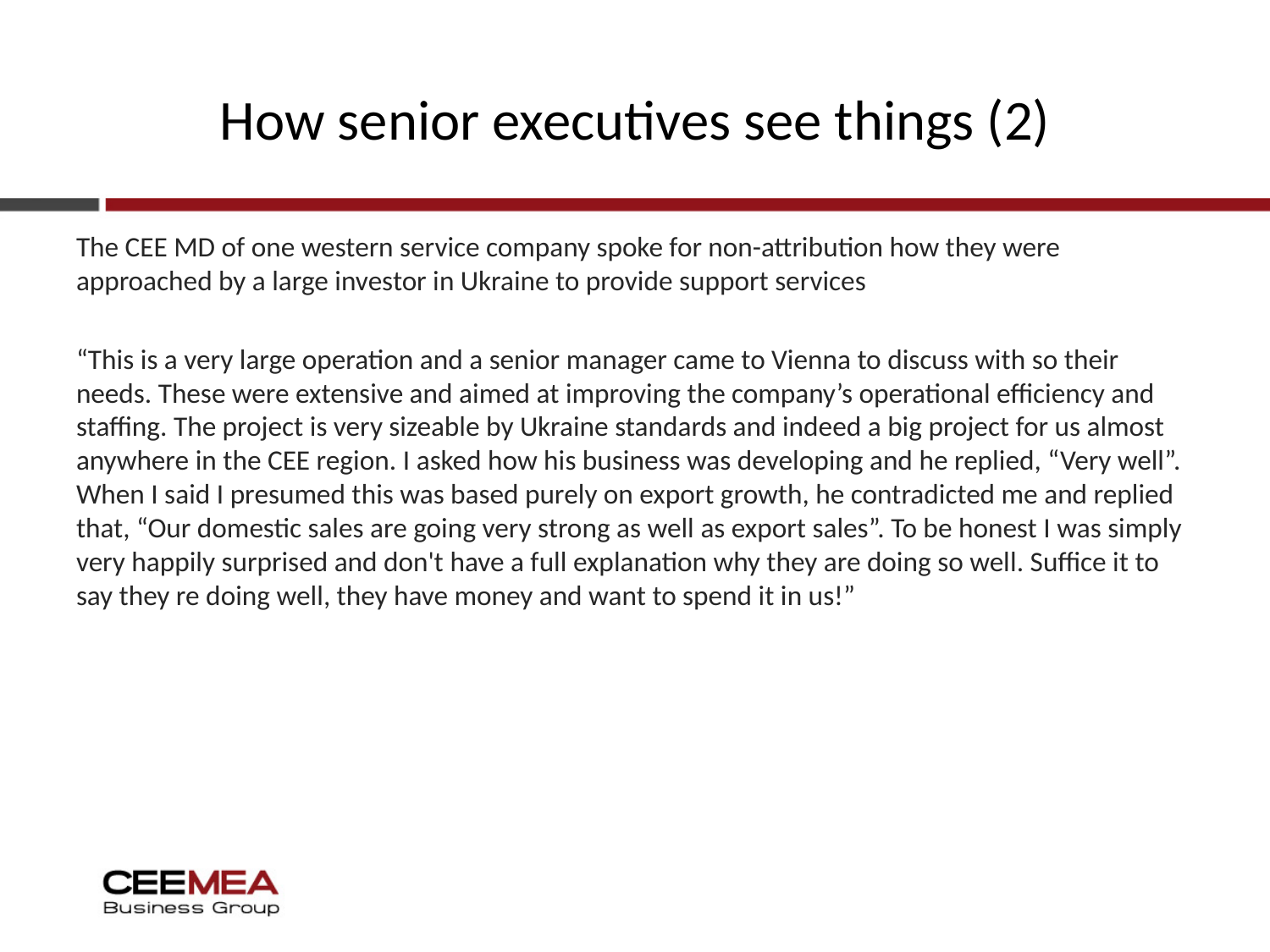

# How senior executives see things (2)
The CEE MD of one western service company spoke for non-attribution how they were approached by a large investor in Ukraine to provide support services

“This is a very large operation and a senior manager came to Vienna to discuss with so their needs. These were extensive and aimed at improving the company’s operational efficiency and staffing. The project is very sizeable by Ukraine standards and indeed a big project for us almost anywhere in the CEE region. I asked how his business was developing and he replied, “Very well”. When I said I presumed this was based purely on export growth, he contradicted me and replied that, “Our domestic sales are going very strong as well as export sales”. To be honest I was simply very happily surprised and don't have a full explanation why they are doing so well. Suffice it to say they re doing well, they have money and want to spend it in us!”